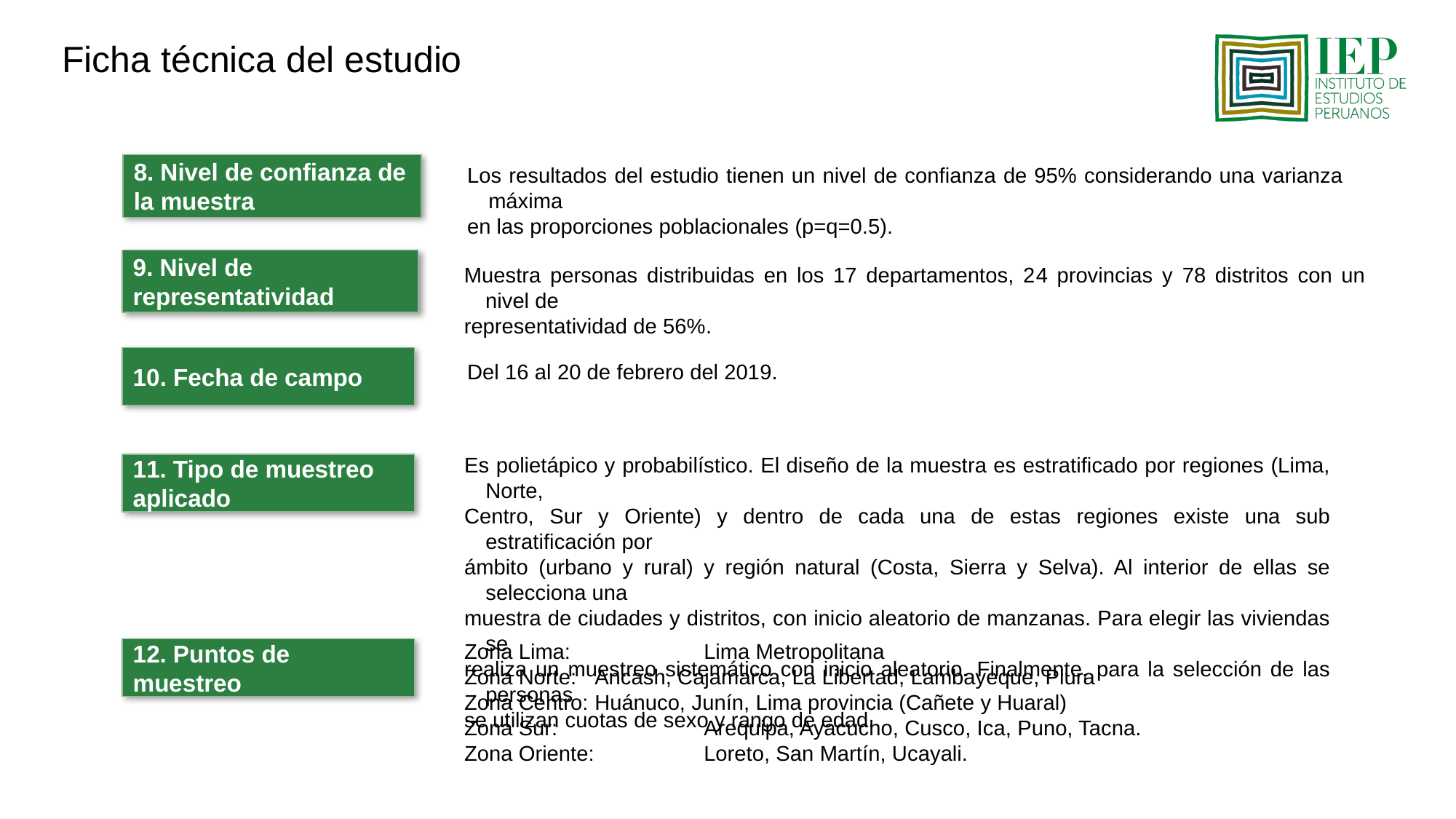

Ficha técnica del estudio
8. Nivel de confianza de la muestra
Los resultados del estudio tienen un nivel de confianza de 95% considerando una varianza máxima
en las proporciones poblacionales (p=q=0.5).
9. Nivel de representatividad
Muestra personas distribuidas en los 17 departamentos, 24 provincias y 78 distritos con un nivel de
representatividad de 56%.
10. Fecha de campo
Del 16 al 20 de febrero del 2019.
Es polietápico y probabilístico. El diseño de la muestra es estratificado por regiones (Lima, Norte,
Centro, Sur y Oriente) y dentro de cada una de estas regiones existe una sub estratificación por
ámbito (urbano y rural) y región natural (Costa, Sierra y Selva). Al interior de ellas se selecciona una
muestra de ciudades y distritos, con inicio aleatorio de manzanas. Para elegir las viviendas se
realiza un muestreo sistemático con inicio aleatorio. Finalmente, para la selección de las personas
se utilizan cuotas de sexo y rango de edad.
11. Tipo de muestreo aplicado
Zona Lima: 		Lima Metropolitana
Zona Norte: 	Ancash, Cajamarca, La Libertad, Lambayeque, Piura
Zona Centro: 	Huánuco, Junín, Lima provincia (Cañete y Huaral)
Zona Sur: 		Arequipa, Ayacucho, Cusco, Ica, Puno, Tacna.
Zona Oriente: 	Loreto, San Martín, Ucayali.
12. Puntos de muestreo